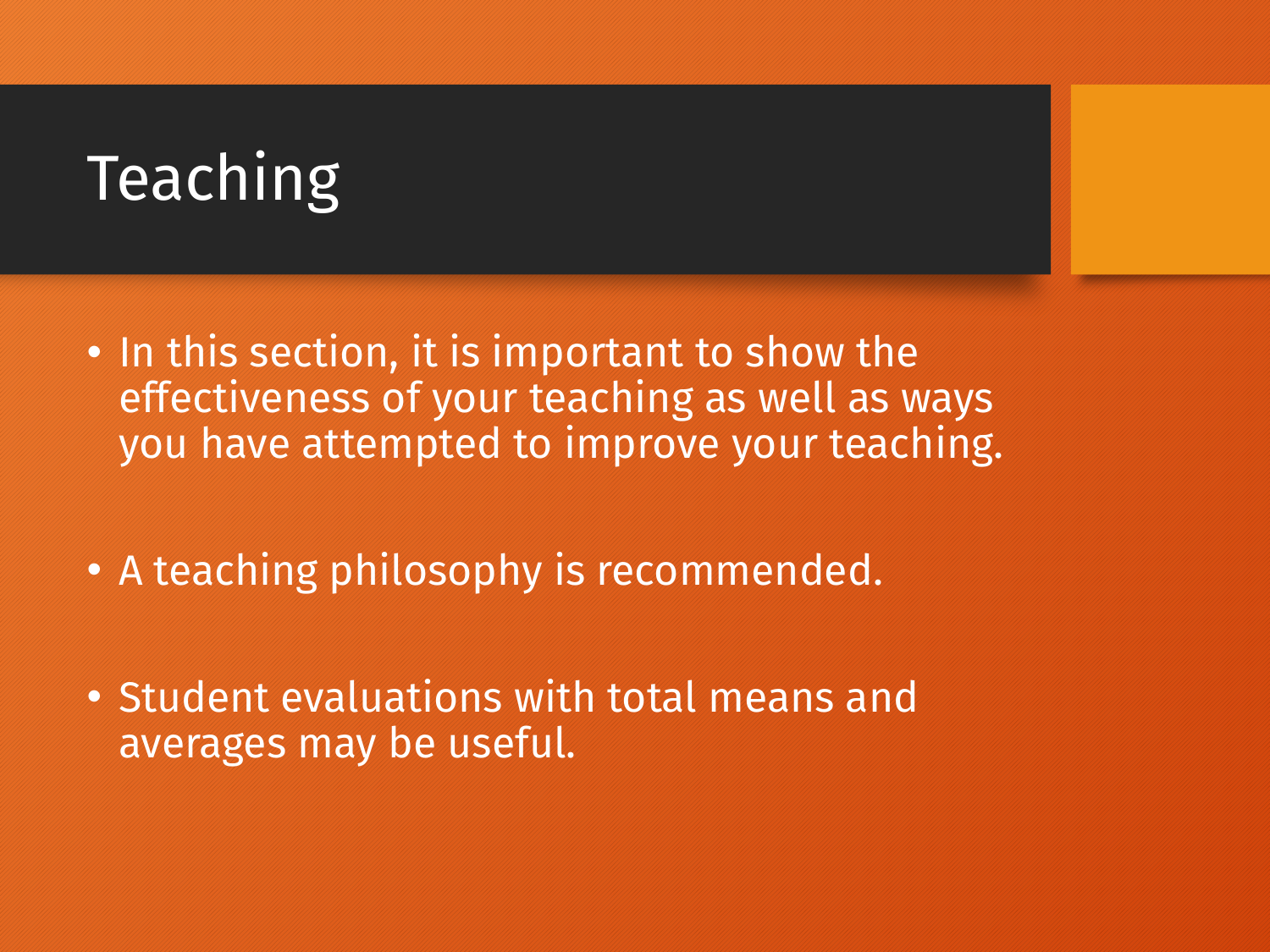

# Teaching
In this section, it is important to show the effectiveness of your teaching as well as ways you have attempted to improve your teaching.

A teaching philosophy is recommended.

Student evaluations with total means and averages may be useful.